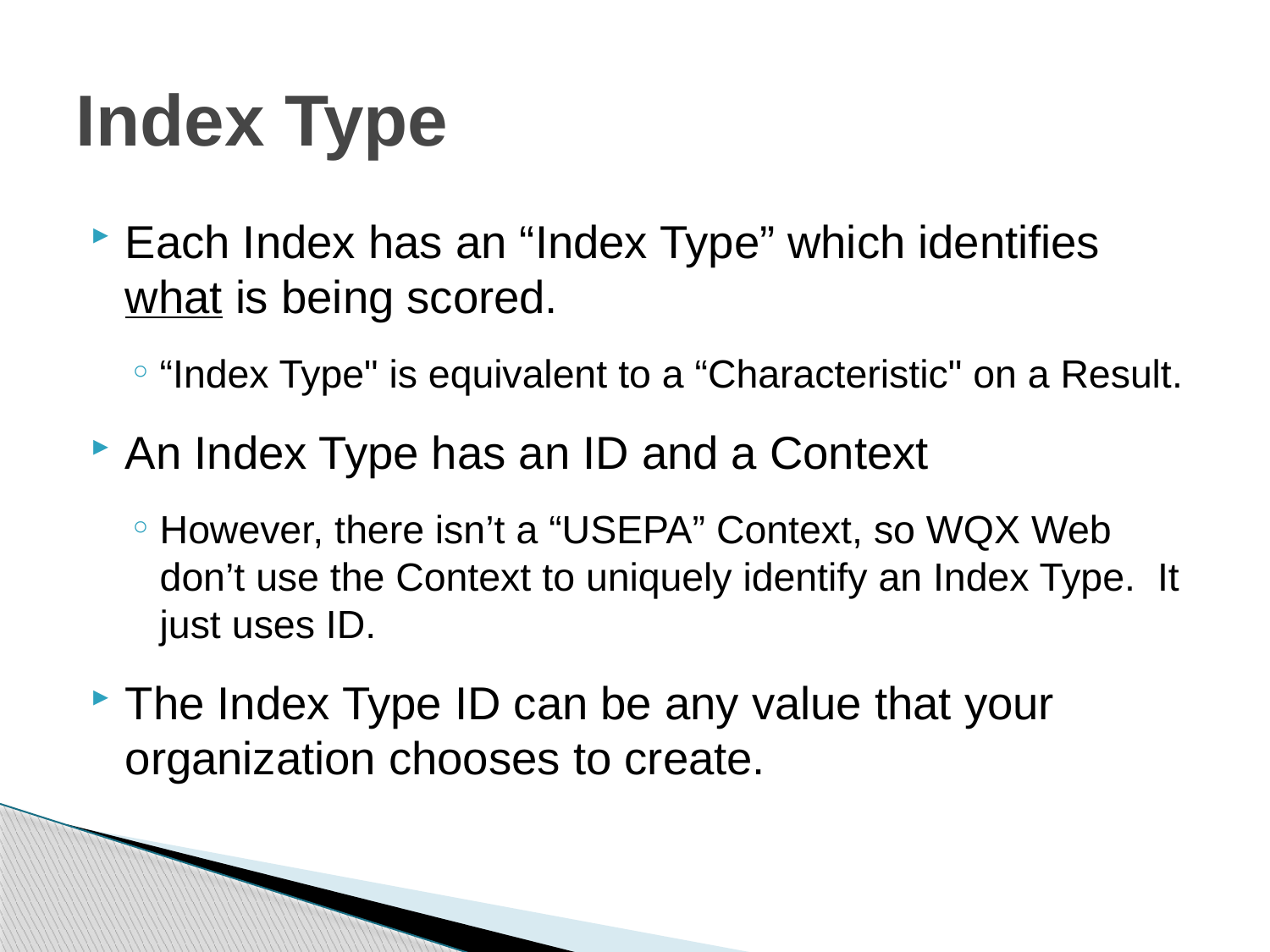

# Index Type
Each Index has an “Index Type” which identifies what is being scored.
“Index Type" is equivalent to a “Characteristic" on a Result.
An Index Type has an ID and a Context
However, there isn’t a “USEPA” Context, so WQX Web don’t use the Context to uniquely identify an Index Type.  It just uses ID.
The Index Type ID can be any value that your organization chooses to create.